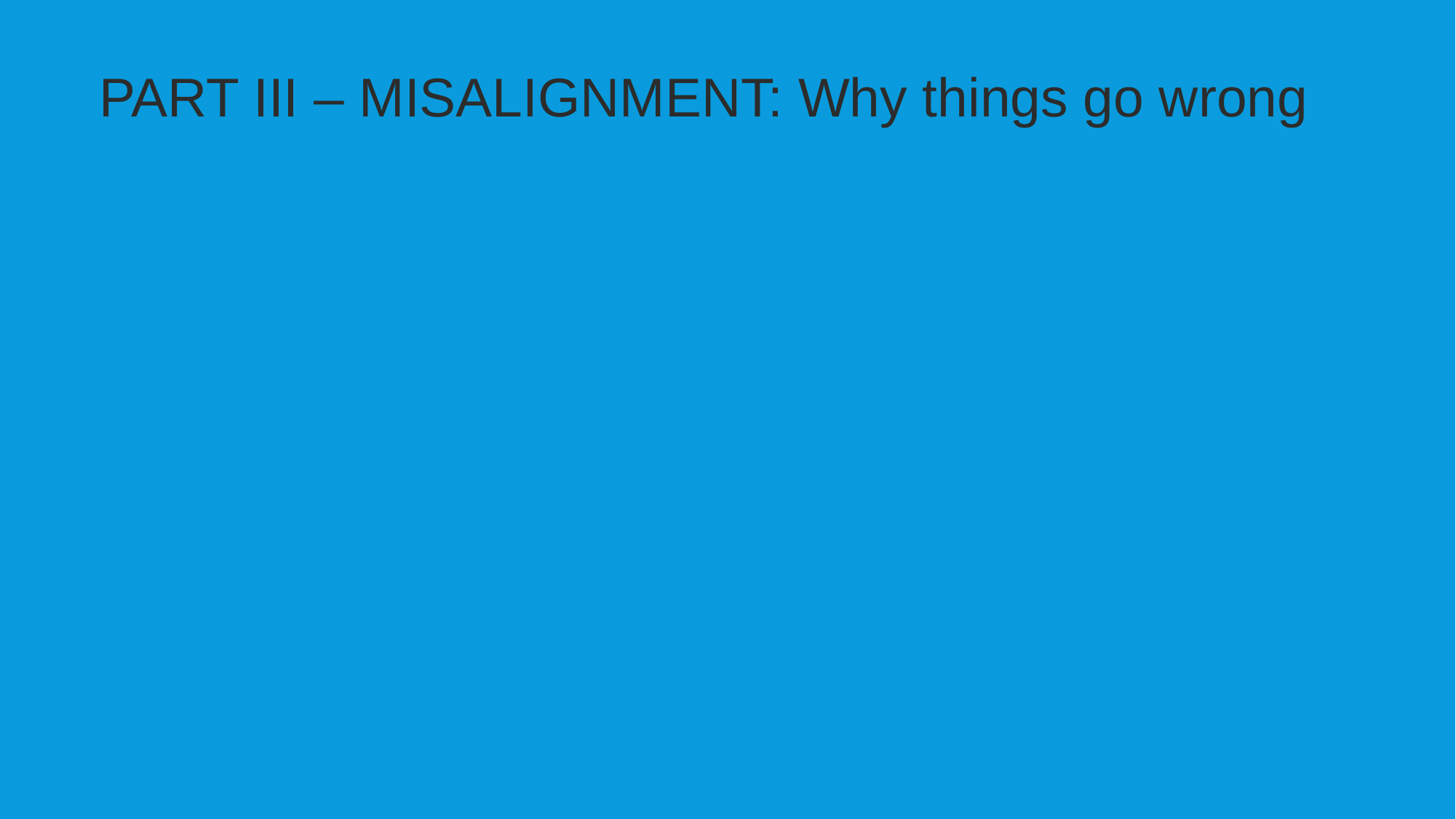

PART III – MISALIGNMENT: Why things go wrong